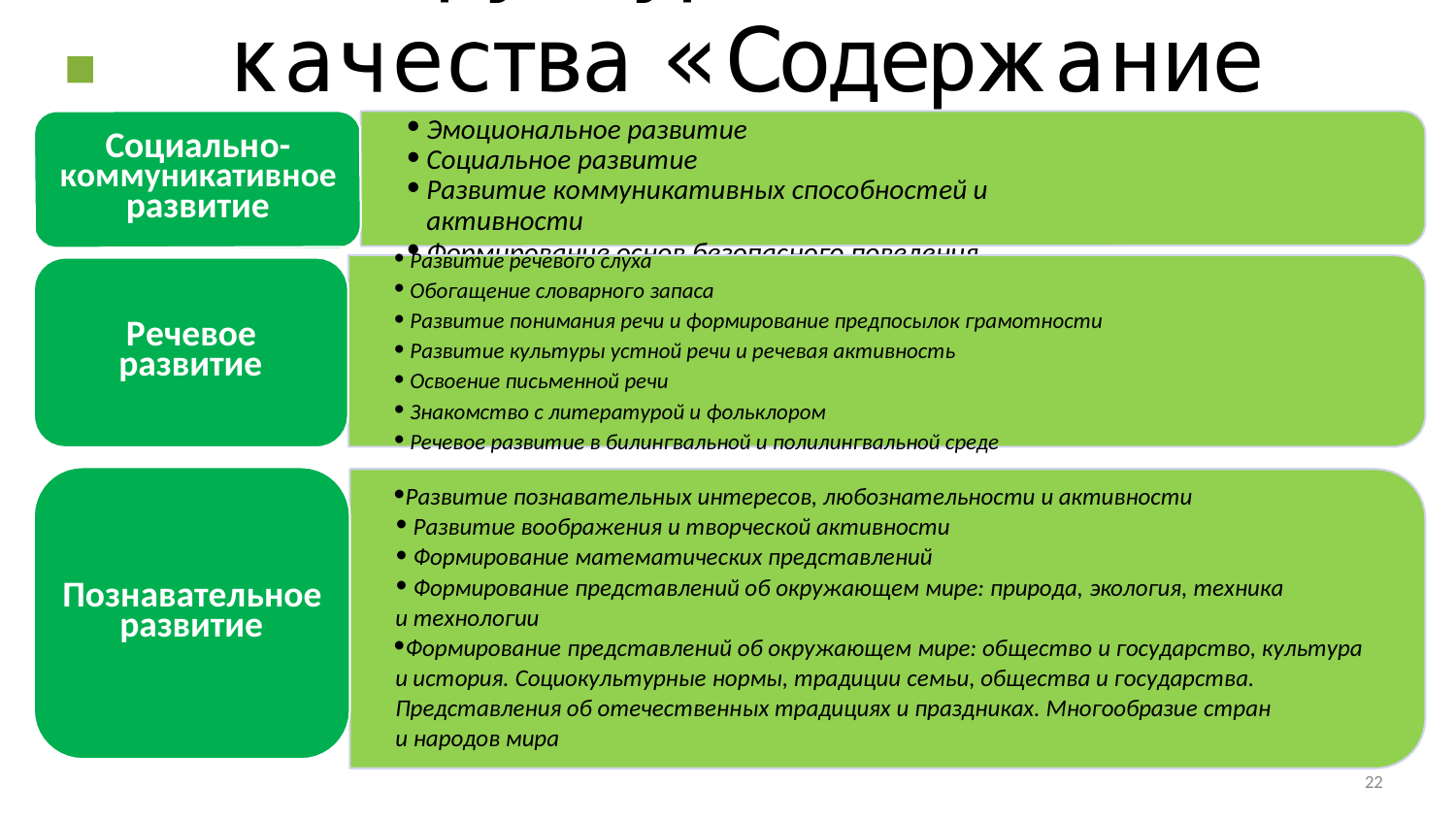

# Структура области качества «Содержание образовательной деятельности»

Эмоциональное развитие
Социальное развитие
Развитие коммуникативных способностей и активности
Формирование основ безопасного поведения
Социально- коммуникативное развитие
Развитие речевого слуха

Обогащение словарного запаса
Развитие понимания речи и формирование предпосылок грамотности
Развитие культуры устной речи и речевая активность
Освоение письменной речи
Знакомство с литературой и фольклором
Речевое развитие в билингвальной и полилингвальной среде
Речевое развитие

Развитие познавательных интересов, любознательности и активности
Развитие воображения и творческой активности
Формирование математических представлений
Формирование представлений об окружающем мире: природа, экология, техника
и технологии
Формирование представлений об окружающем мире: общество и государство, культура и история. Социокультурные нормы, традиции семьи, общества и государства.
Представления об отечественных традициях и праздниках. Многообразие стран и народов мира
Познавательное развитие
22